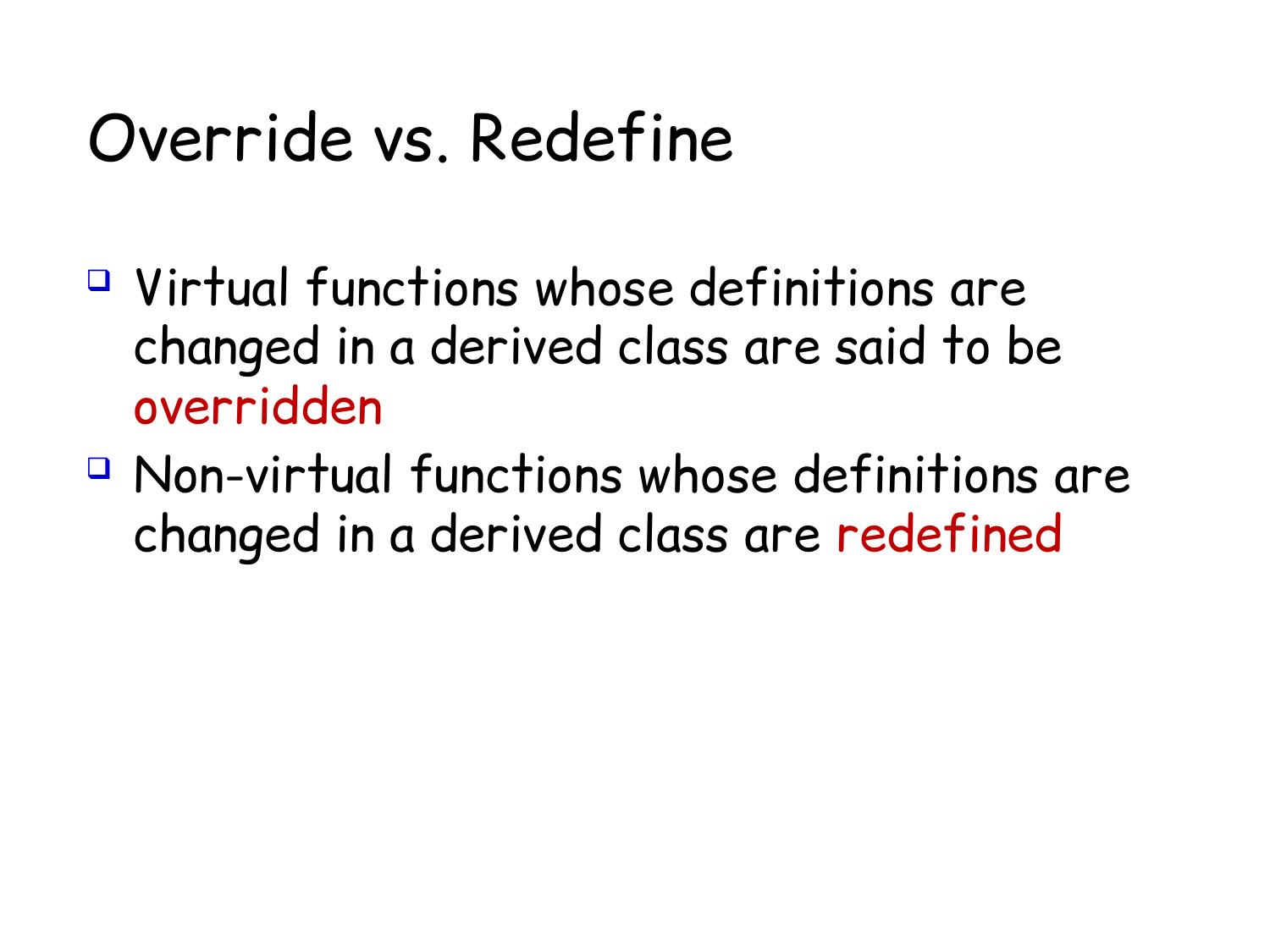

# Override vs. Redefine

Virtual functions whose definitions are changed in a derived class are said to be overridden
Non-virtual functions whose definitions are
changed in a derived class are redefined